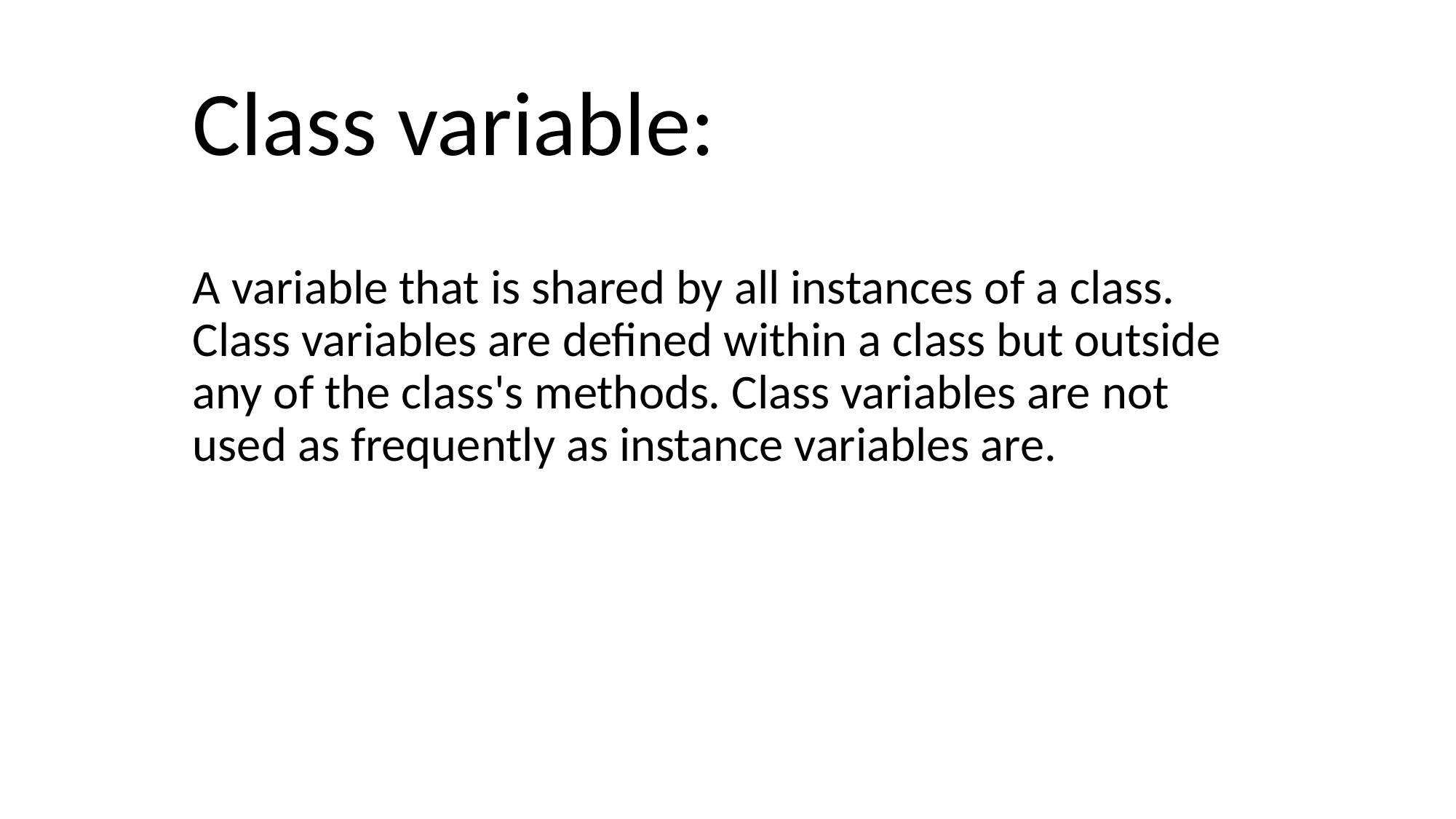

# Class variable:
A variable that is shared by all instances of a class. Class variables are defined within a class but outside any of the class's methods. Class variables are not used as frequently as instance variables are.